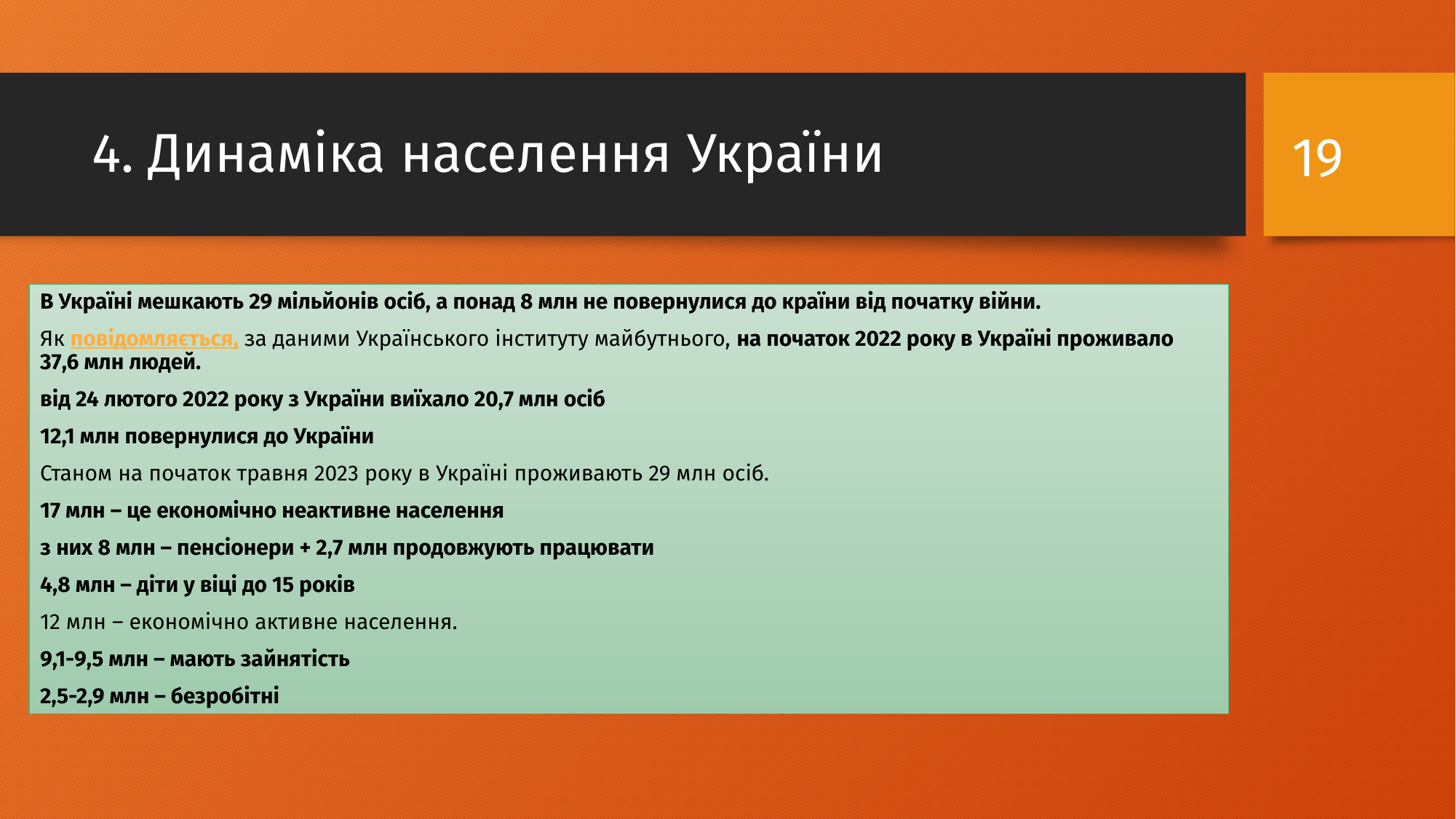

# 4. Динаміка населення України
19
В Україні мешкають 29 мільйонів осіб, а понад 8 млн не повернулися до країни від початку війни.
Як повідомляється, за даними Українського інституту майбутнього, на початок 2022 року в Україні проживало 37,6 млн людей.
від 24 лютого 2022 року з України виїхало 20,7 млн осіб
12,1 млн повернулися до України
Станом на початок травня 2023 року в Україні проживають 29 млн осіб.
17 млн – це економічно неактивне населення
з них 8 млн – пенсіонери + 2,7 млн продовжують працювати
4,8 млн – діти у віці до 15 років
12 млн – економічно активне населення.
9,1-9,5 млн – мають зайнятість
2,5-2,9 млн – безробітні